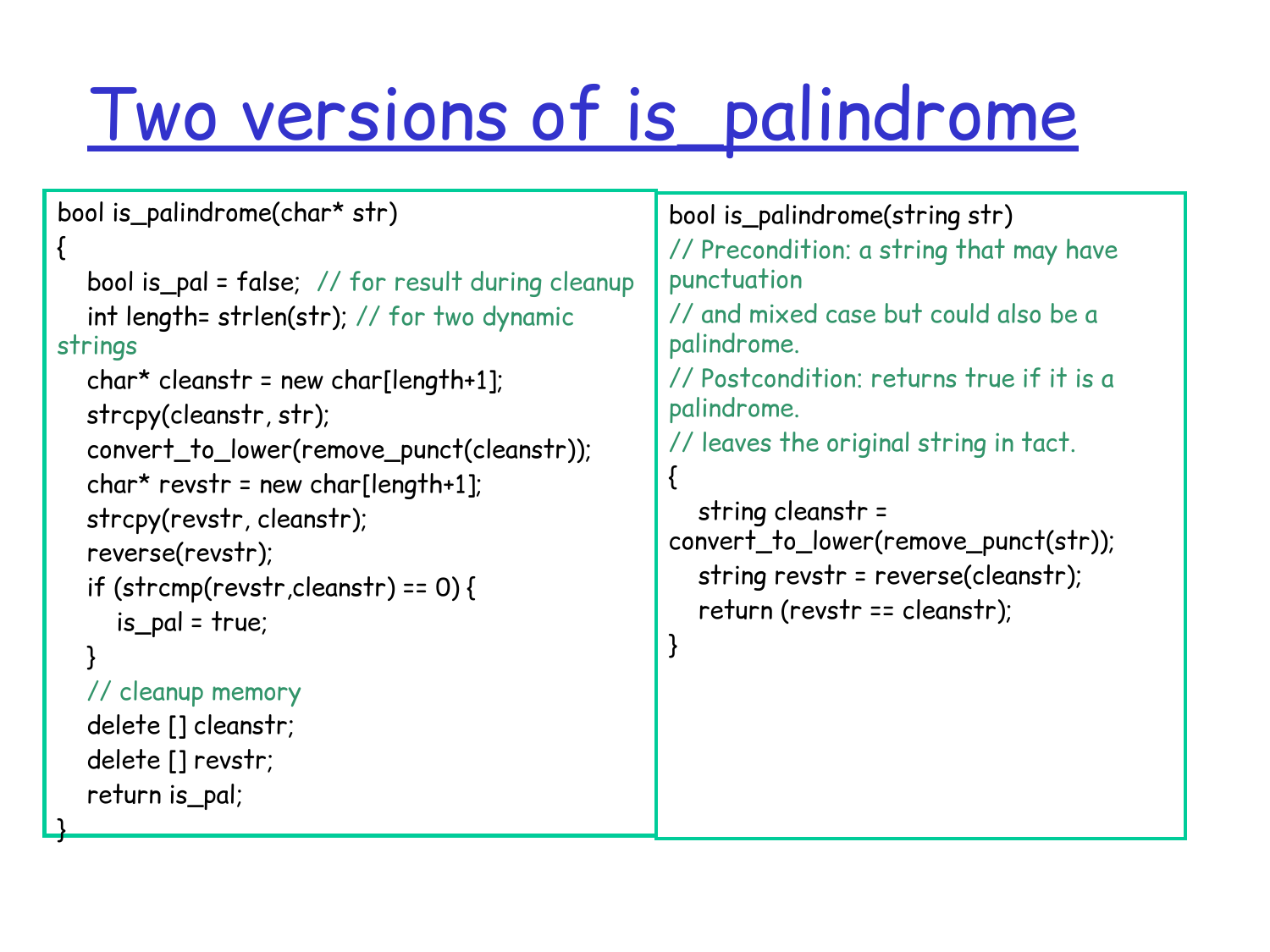

# Two versions of is_palindrome
bool is_palindrome(char* str)
{
    bool is_pal = false;  // for result during cleanup
    int length= strlen(str); // for two dynamic strings
    char* cleanstr = new char[length+1];
    strcpy(cleanstr, str);
    convert_to_lower(remove_punct(cleanstr));
    char* revstr = new char[length+1];
    strcpy(revstr, cleanstr);
    reverse(revstr);
    if (strcmp(revstr,cleanstr) == 0) {
        is_pal = true;
    }
    // cleanup memory
    delete [] cleanstr;
    delete [] revstr;
    return is_pal;
}

bool is_palindrome(string str)
// Precondition: a string that may have punctuation
// and mixed case but could also be a palindrome.
// Postcondition: returns true if it is a palindrome.
// leaves the original string in tact.
{
    string cleanstr = convert_to_lower(remove_punct(str));
    string revstr = reverse(cleanstr);
    return (revstr == cleanstr);
}